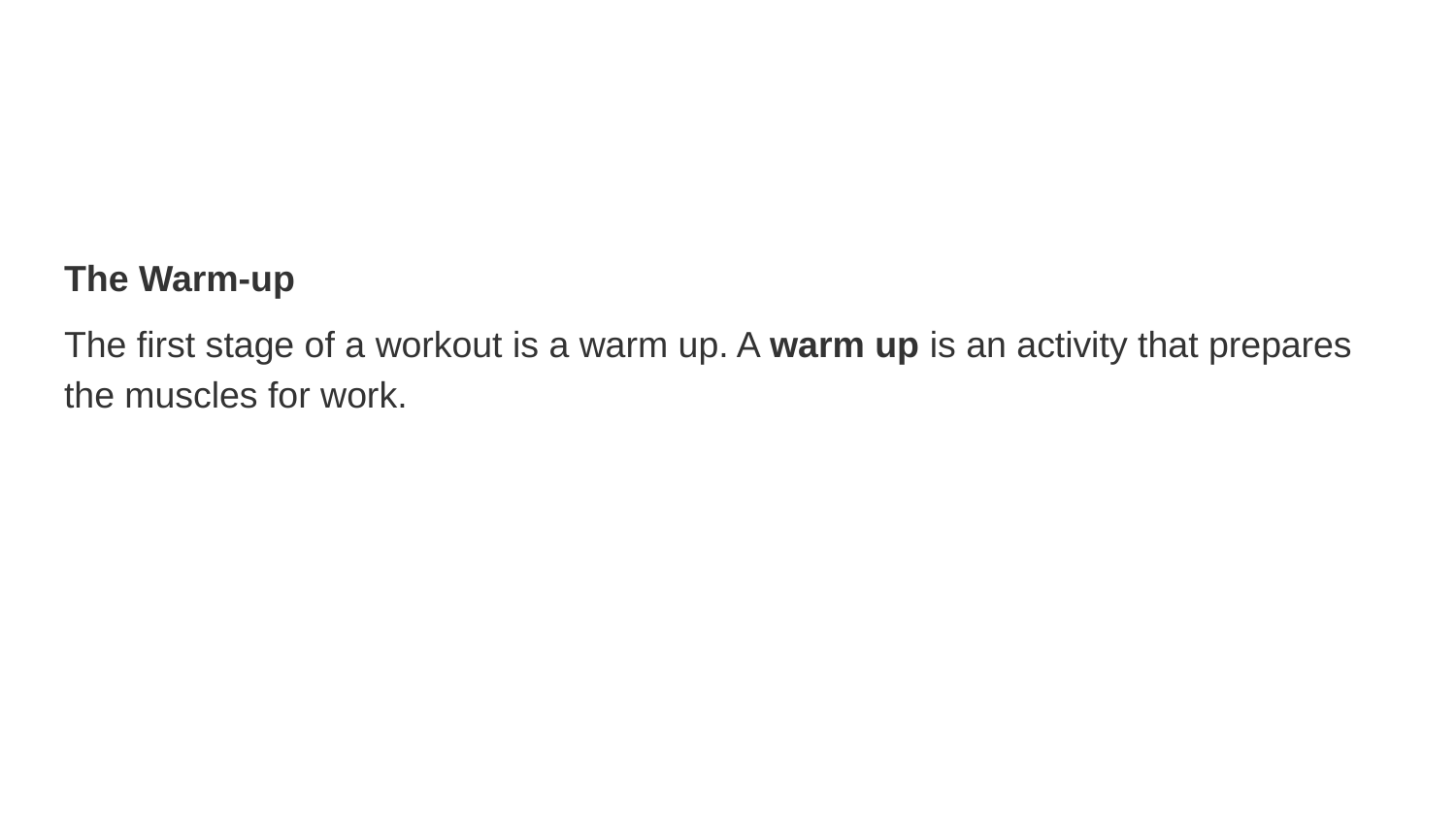

#
The Warm-up
The first stage of a workout is a warm up. A warm up is an activity that prepares the muscles for work.